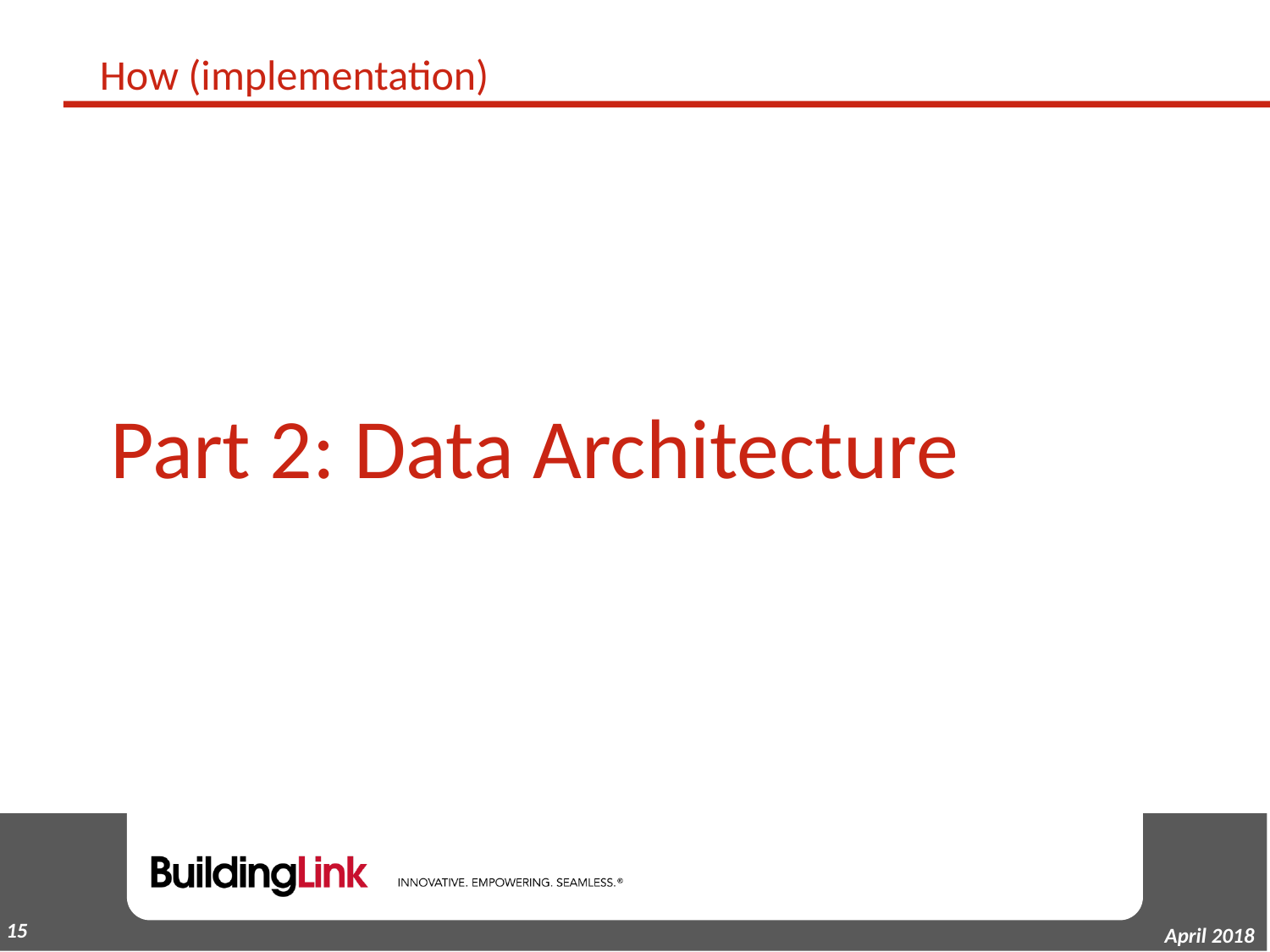

# How (implementation)
Part 2: Data Architecture
15